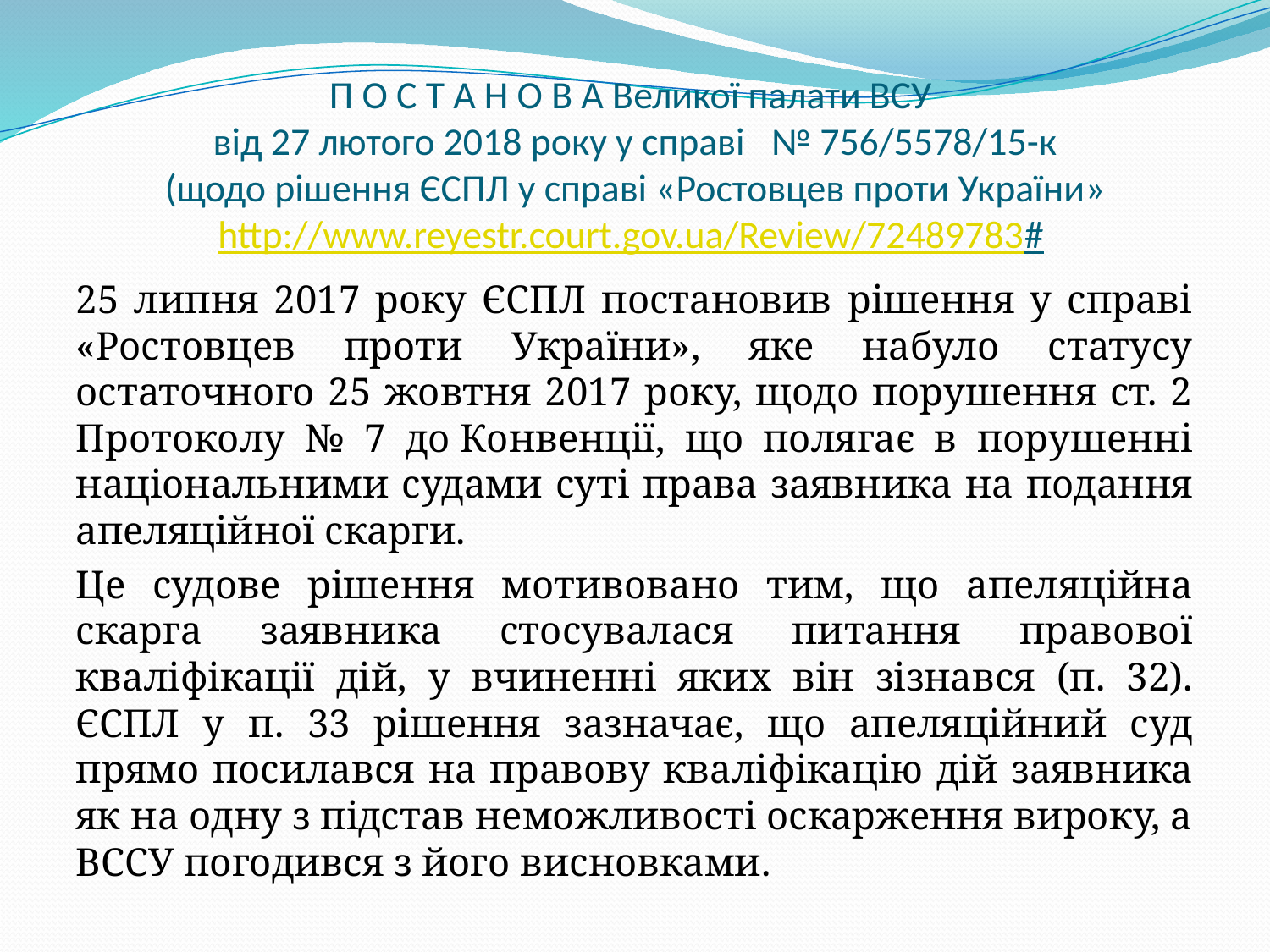

# П О С Т А Н О В А Великої палати ВСУ від 27 лютого 2018 року у справі   № 756/5578/15-к (щодо рішення ЄСПЛ у справі «Ростовцев проти України» http://www.reyestr.court.gov.ua/Review/72489783#
25 липня 2017 року ЄСПЛ постановив рішення у справі «Ростовцев проти України», яке набуло статусу остаточного 25 жовтня 2017 року, щодо порушення ст. 2 Протоколу № 7 до Конвенції, що полягає в порушенні національними судами суті права заявника на подання апеляційної скарги.
Це судове рішення мотивовано тим, що апеляційна скарга заявника стосувалася питання правової кваліфікації дій, у вчиненні яких він зізнався (п. 32). ЄСПЛ у п. 33 рішення зазначає, що апеляційний суд прямо посилався на правову кваліфікацію дій заявника як на одну з підстав неможливості оскарження вироку, а ВССУ погодився з його висновками.